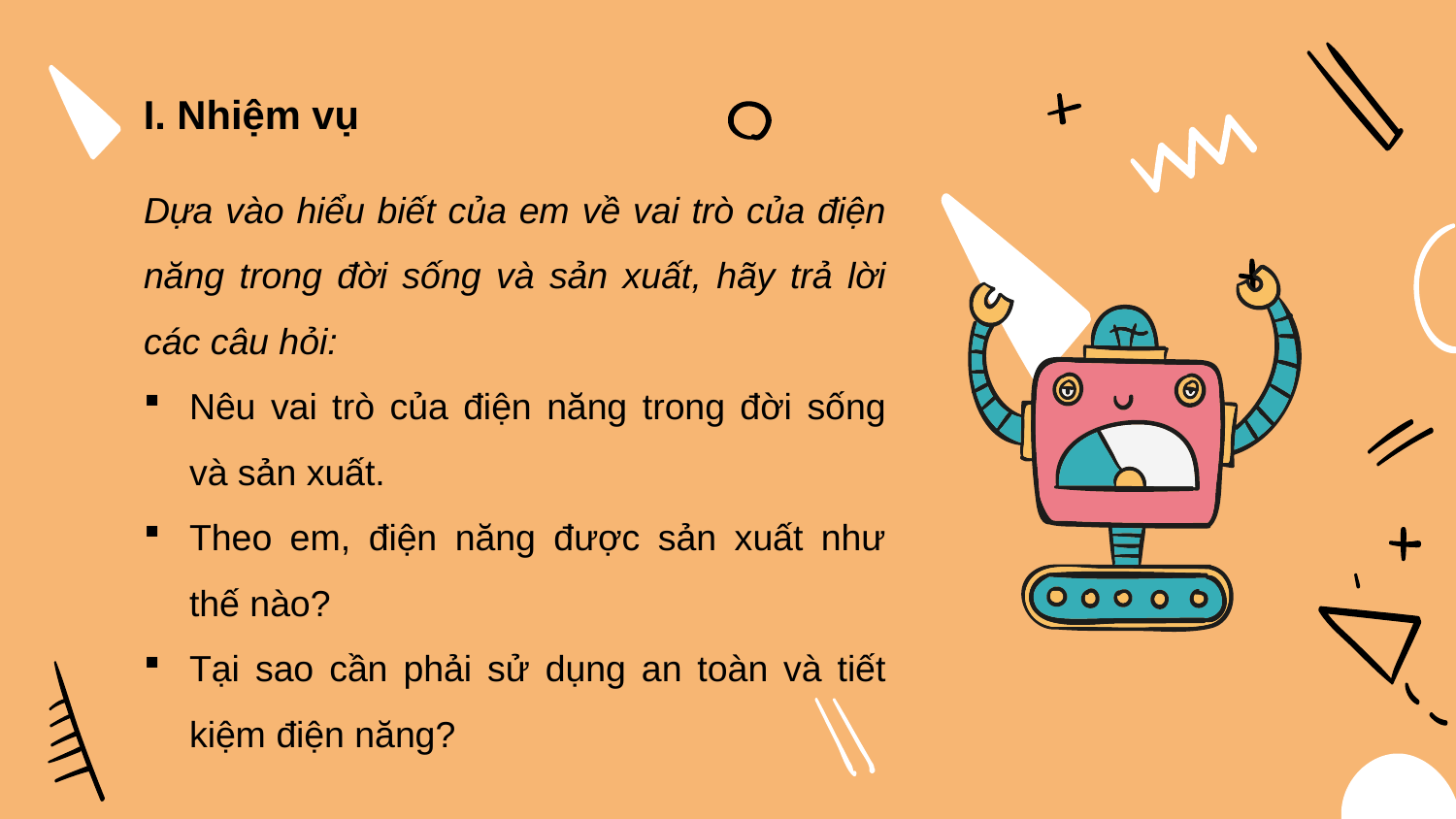

I. Nhiệm vụ
Dựa vào hiểu biết của em về vai trò của điện năng trong đời sống và sản xuất, hãy trả lời các câu hỏi:
Nêu vai trò của điện năng trong đời sống và sản xuất.
Theo em, điện năng được sản xuất như thế nào?
Tại sao cần phải sử dụng an toàn và tiết kiệm điện năng?